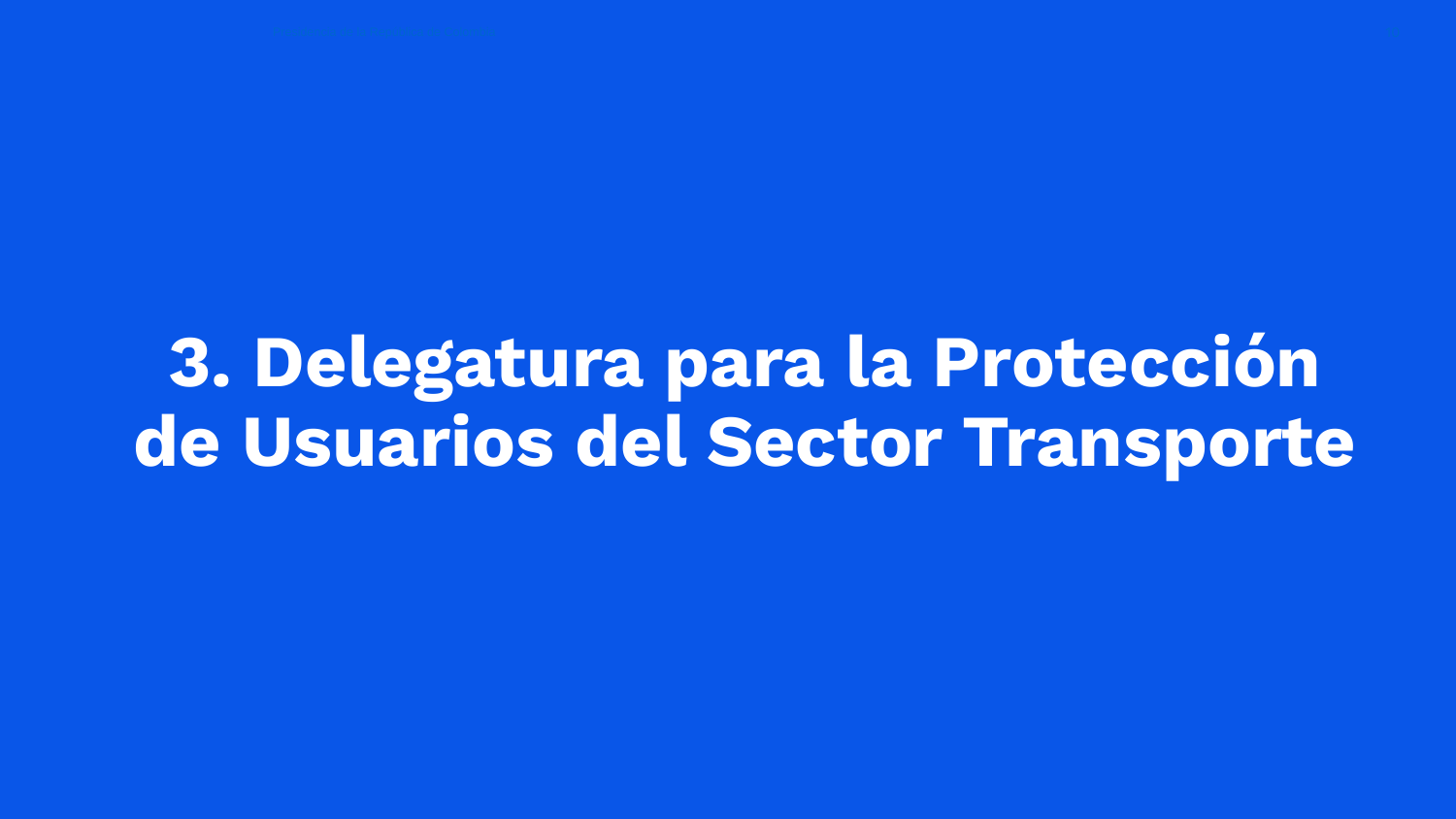

3. Delegatura para la Protección de Usuarios del Sector Transporte